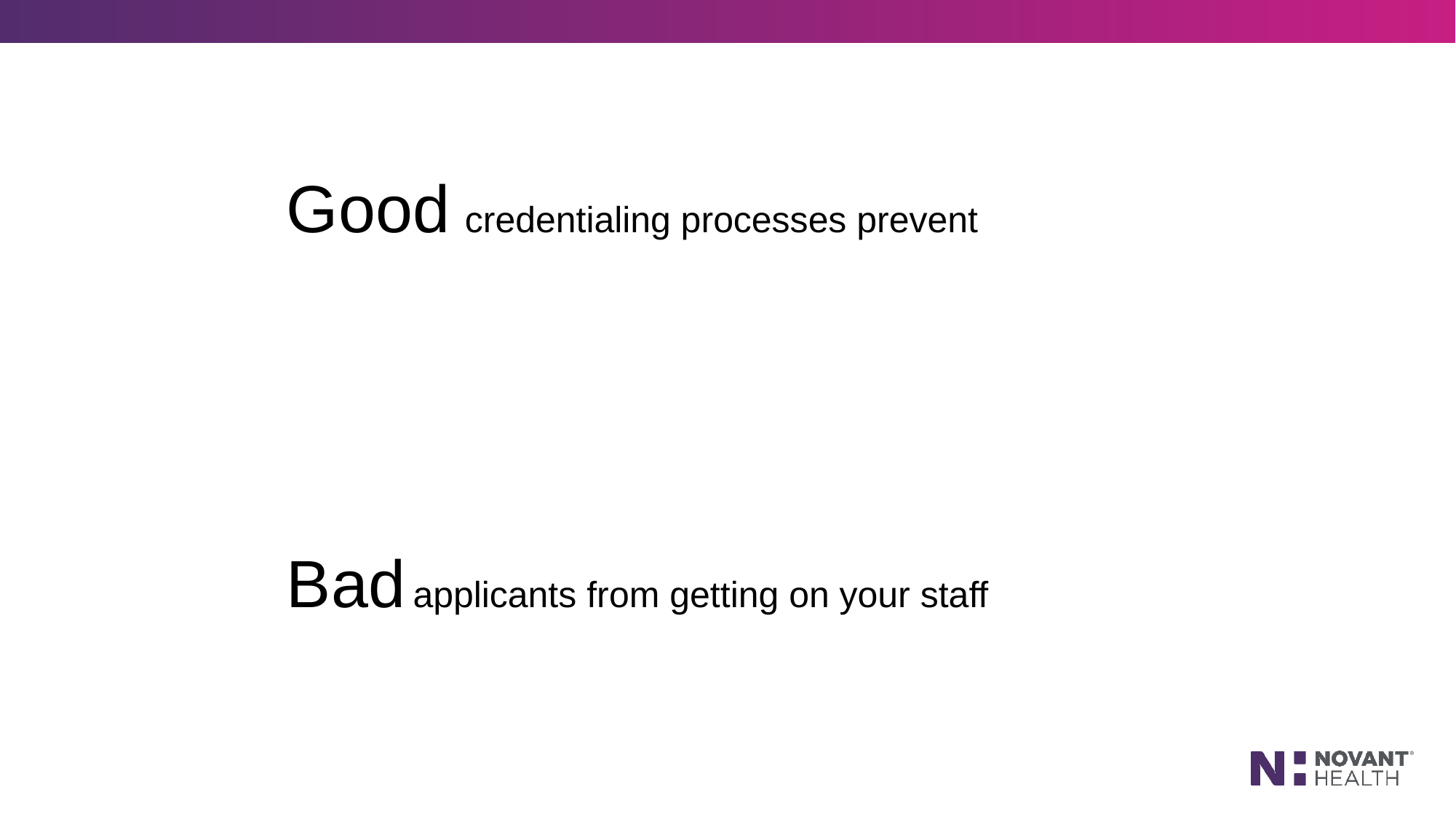

Good credentialing processes prevent

Bad applicants from getting on your staff